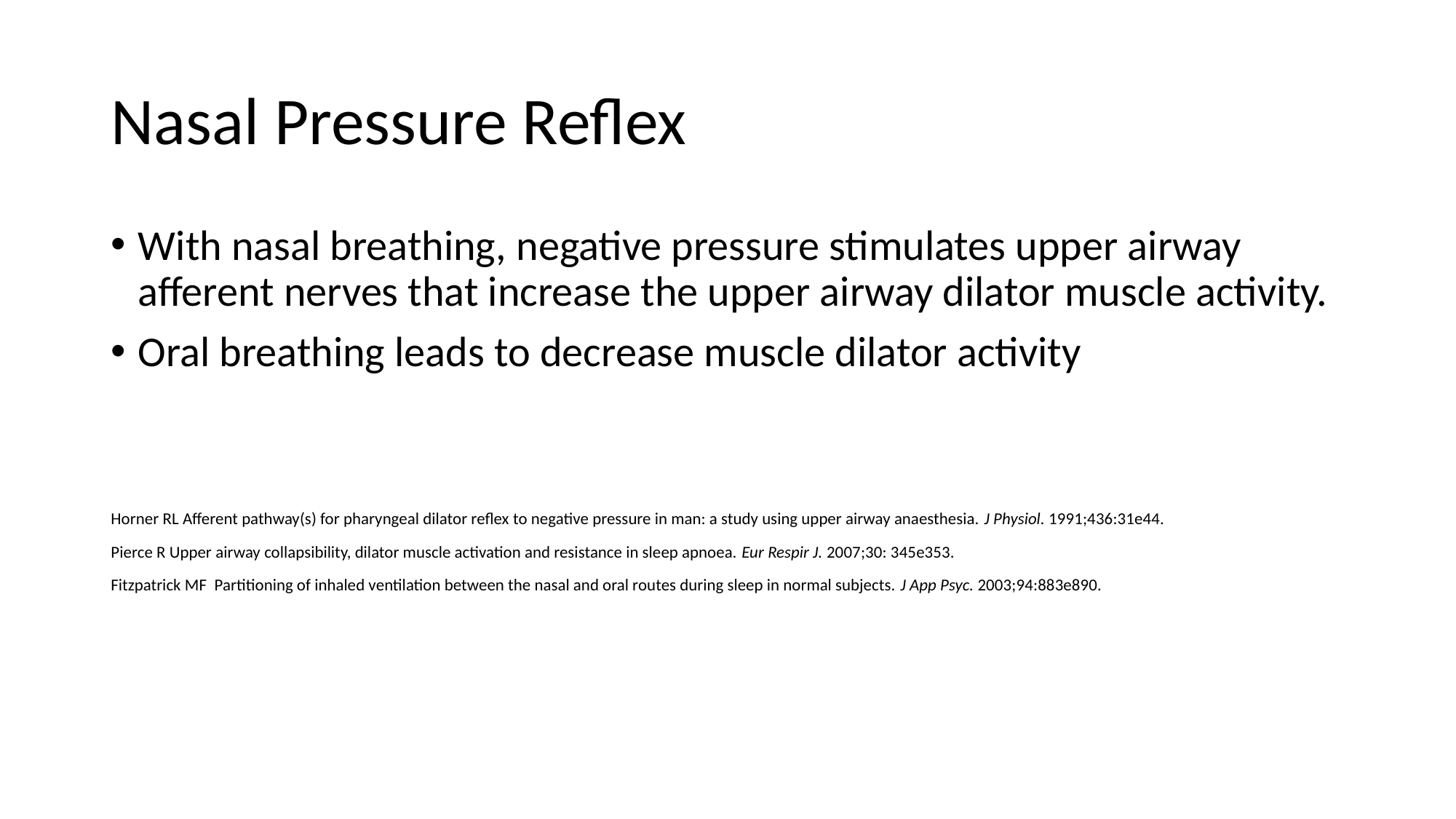

# Nasal Pressure Reflex
With nasal breathing, negative pressure stimulates upper airway afferent nerves that increase the upper airway dilator muscle activity.
Oral breathing leads to decrease muscle dilator activity

Horner RL Afferent pathway(s) for pharyngeal dilator reflex to negative pressure in man: a study using upper airway anaesthesia. J Physiol. 1991;436:31e44.
Pierce R Upper airway collapsibility, dilator muscle activation and resistance in sleep apnoea. Eur Respir J. 2007;30: 345e353.
Fitzpatrick MF  Partitioning of inhaled ventilation between the nasal and oral routes during sleep in normal subjects. J App Psyc. 2003;94:883e890.